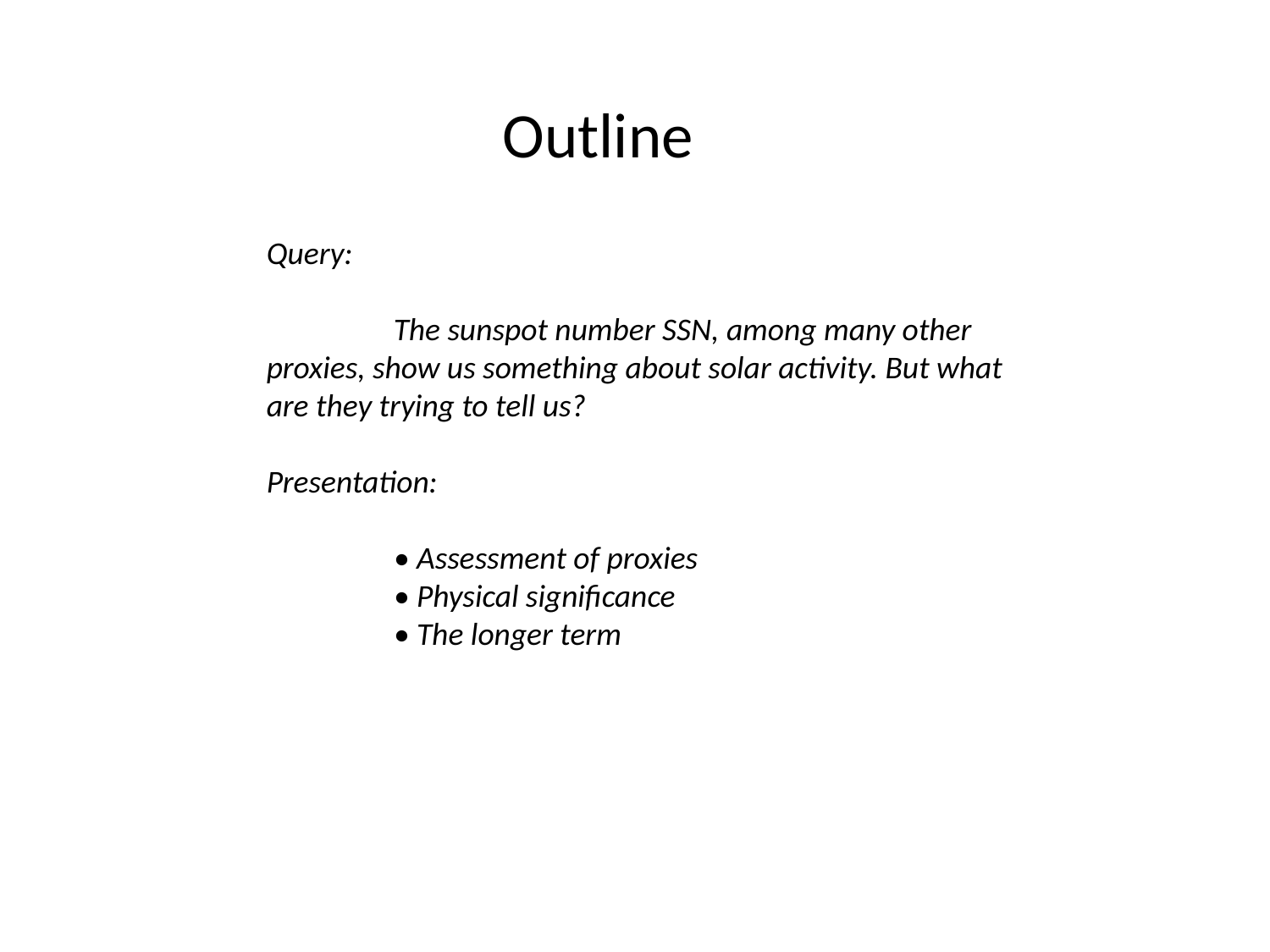

# Outline
Query:

	The sunspot number SSN, among many other proxies, show us something about solar activity. But what are they trying to tell us?

Presentation:

	• Assessment of proxies
	• Physical significance
	• The longer term